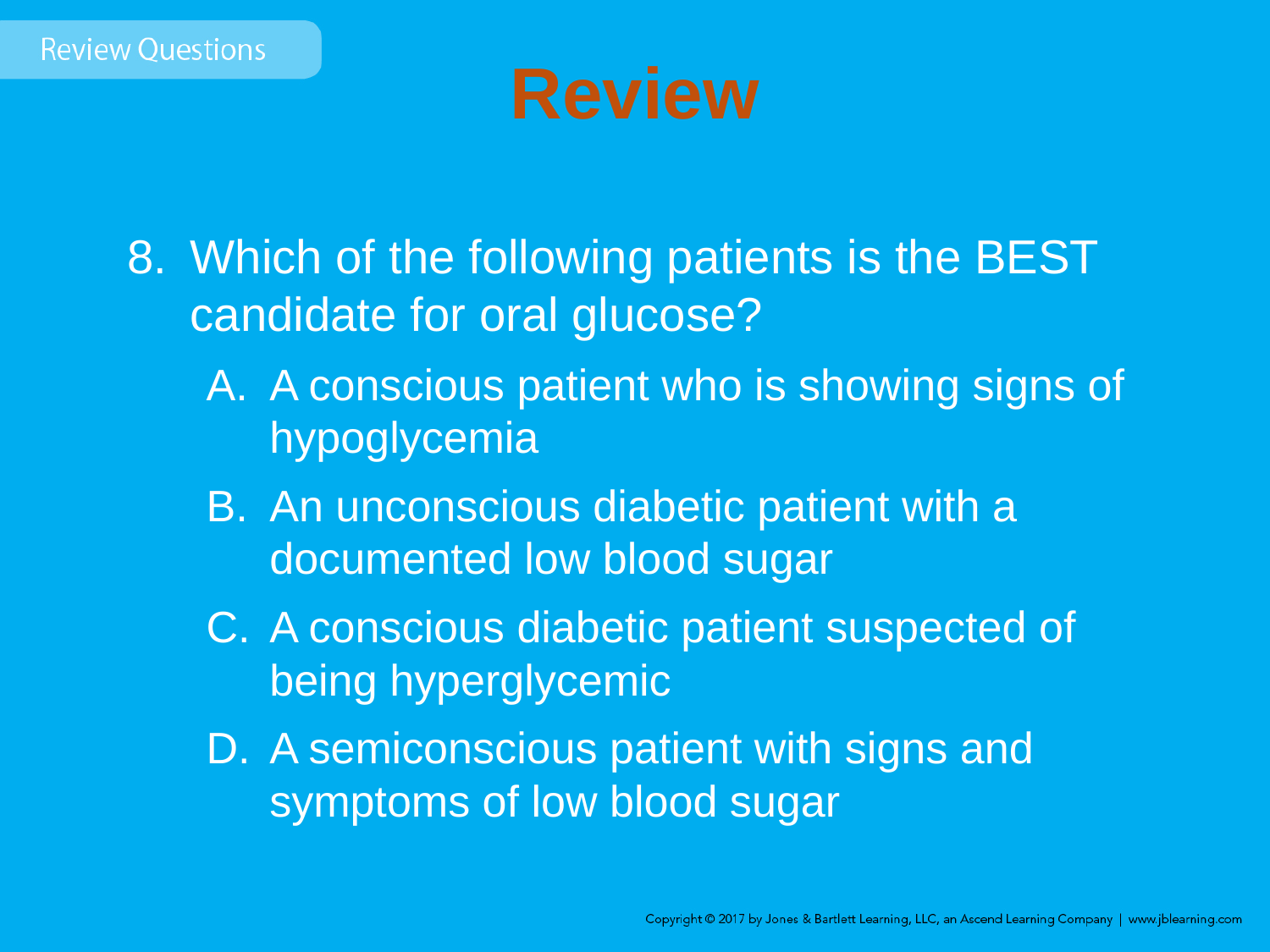

# Review
Which of the following patients is the BEST candidate for oral glucose?
A conscious patient who is showing signs of hypoglycemia
An unconscious diabetic patient with a documented low blood sugar
A conscious diabetic patient suspected of being hyperglycemic
A semiconscious patient with signs and symptoms of low blood sugar